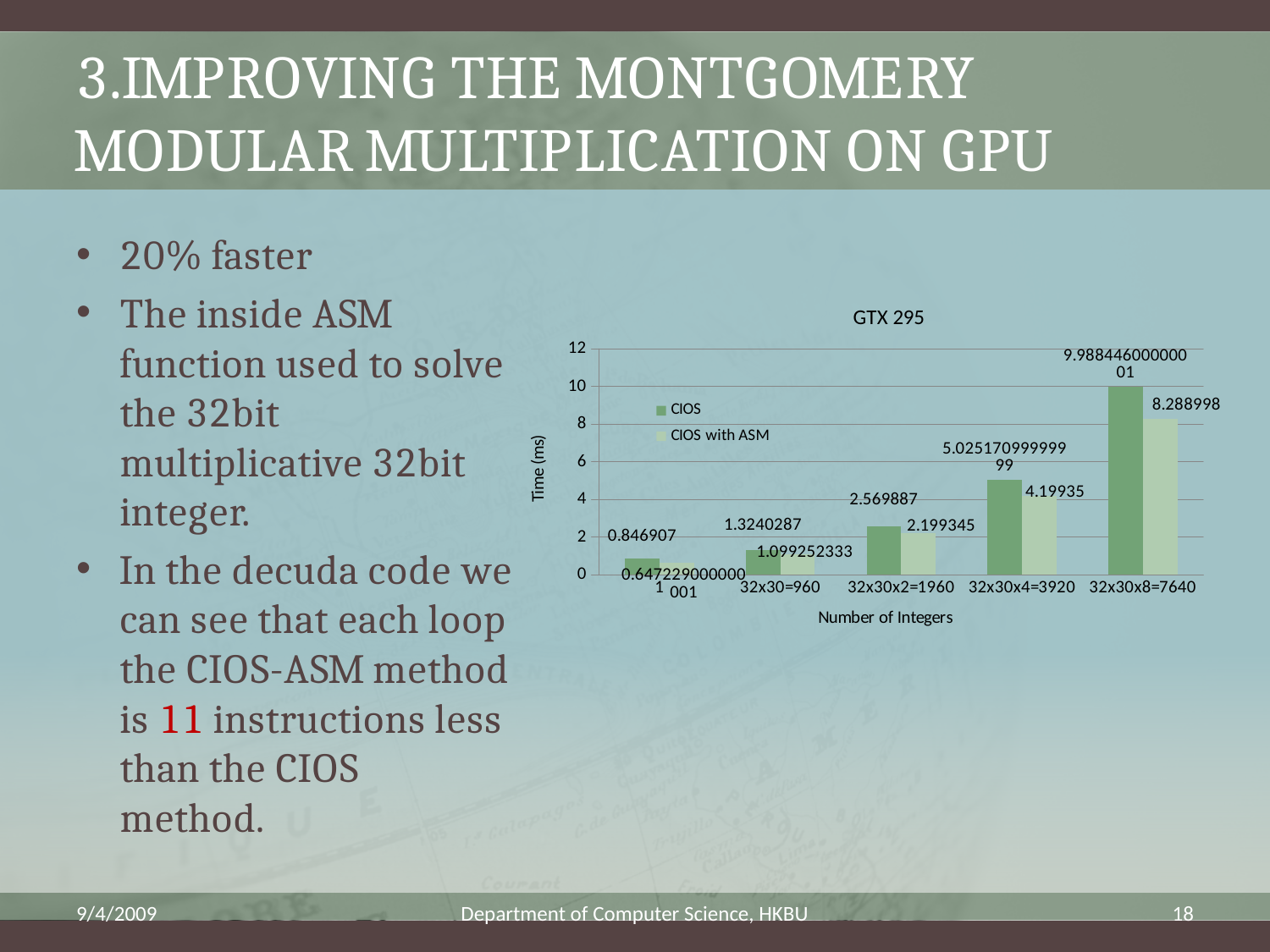

# 3.Improving the Montgomery Modular Multiplication on GPU
20% faster
The inside ASM function used to solve the 32bit multiplicative 32bit integer.
In the decuda code we can see that each loop the CIOS-ASM method is 11 instructions less than the CIOS method.

### Chart: GTX 295

| Category | CIOS | CIOS with ASM |
|---|---|---|
| 1 | 0.846907 | 0.6472290000000009 |
| 32x30=960 | 1.3240286999999986 | 1.099252333 |
| 32x30x2=1960 | 2.569887 | 2.1993449999999997 |
| 32x30x4=3920 | 5.025170999999994 | 4.19935 |
| 32x30x8=7640 | 9.988446000000007 | 8.288998 |
9/4/2009
Department of Computer Science, HKBU
18